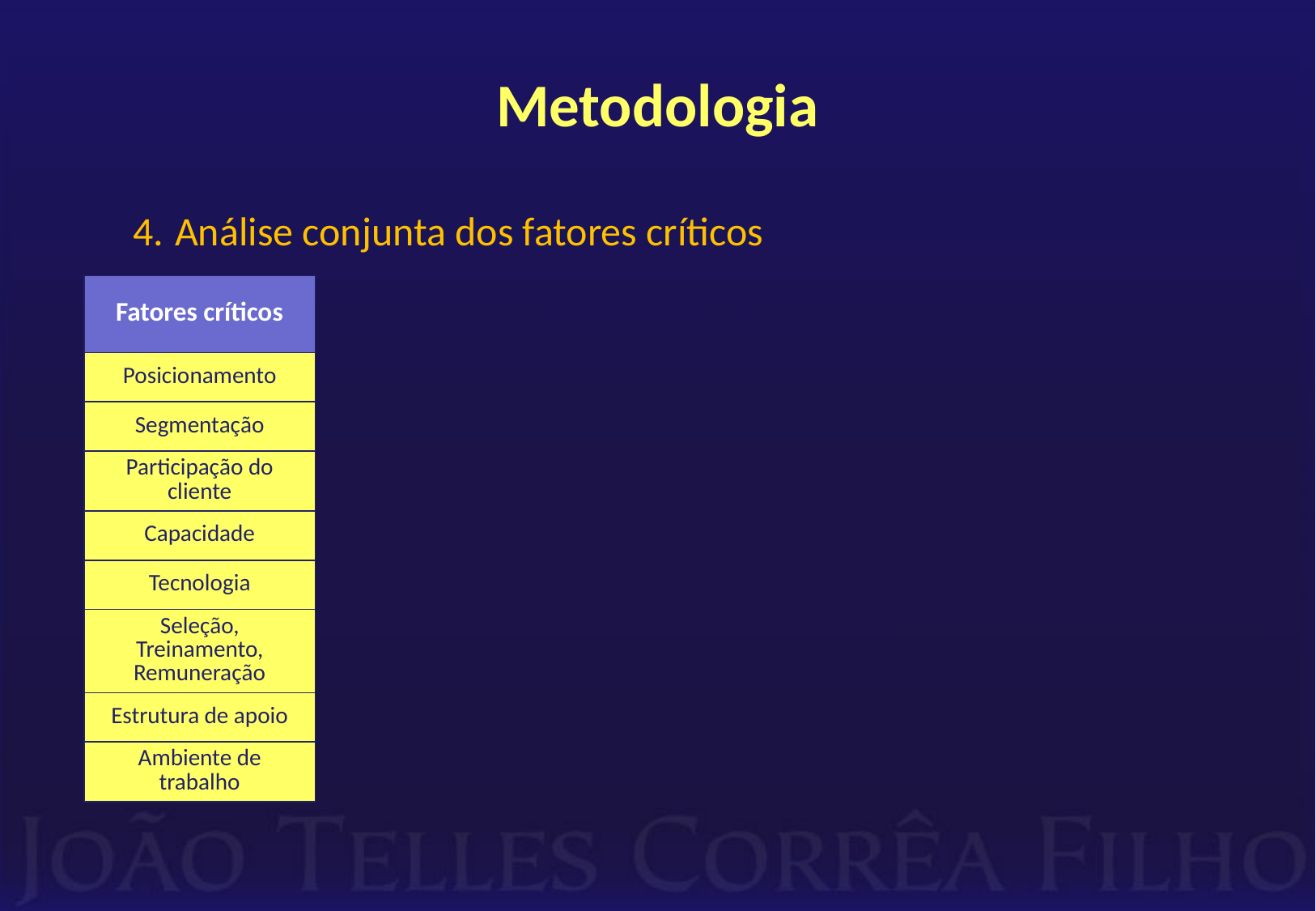

# Metodologia
Análise conjunta dos fatores críticos
| Fatores críticos |
| --- |
| Posicionamento |
| Segmentação |
| Participação do cliente |
| Capacidade |
| Tecnologia |
| Seleção, Treinamento, Remuneração |
| Estrutura de apoio |
| Ambiente de trabalho |